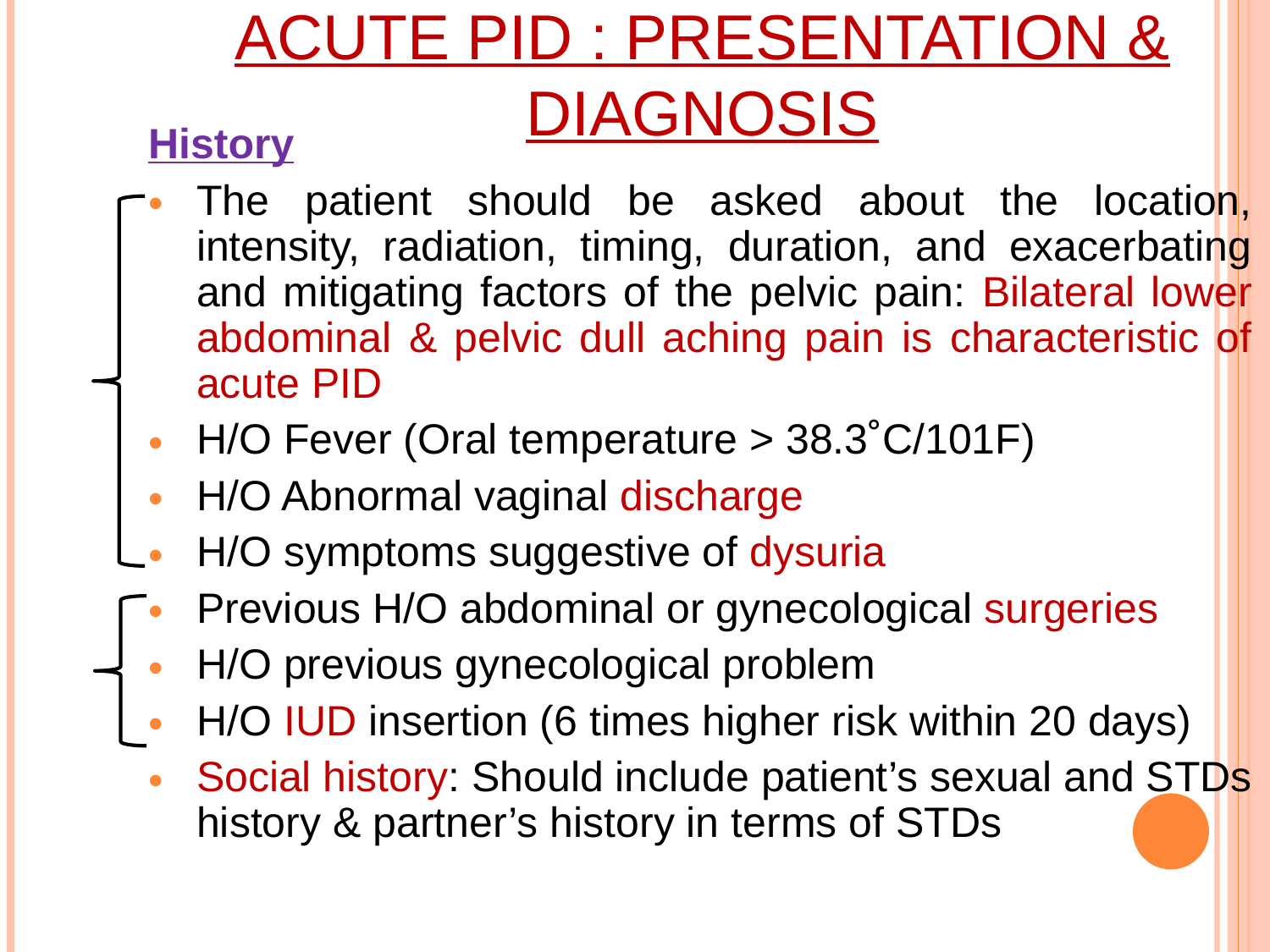

# Acute PID : Presentation & Diagnosis
History
The patient should be asked about the location, intensity, radiation, timing, duration, and exacerbating and mitigating factors of the pelvic pain: Bilateral lower abdominal & pelvic dull aching pain is characteristic of acute PID
H/O Fever (Oral temperature > 38.3˚C/101F)
H/O Abnormal vaginal discharge
H/O symptoms suggestive of dysuria
Previous H/O abdominal or gynecological surgeries
H/O previous gynecological problem
H/O IUD insertion (6 times higher risk within 20 days)
Social history: Should include patient’s sexual and STDs history & partner’s history in terms of STDs